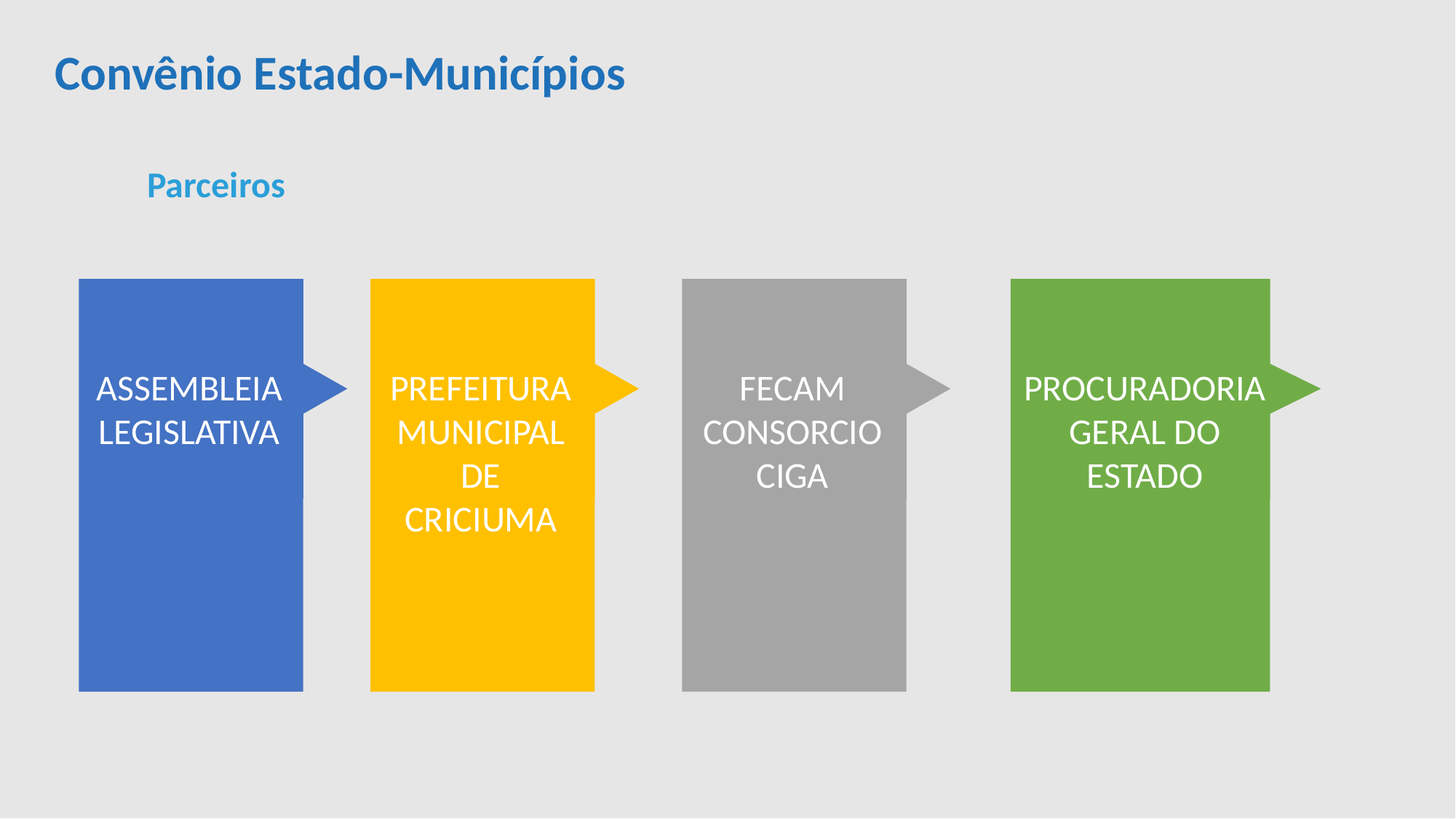

Convênio Estado-Municípios
Parceiros

ASSEMBLEIA LEGISLATIVA
PREFEITURAMUNICIPAL DE CRICIUMA
FECAM CONSORCIO CIGA
PROCURADORIA GERAL DO ESTADO